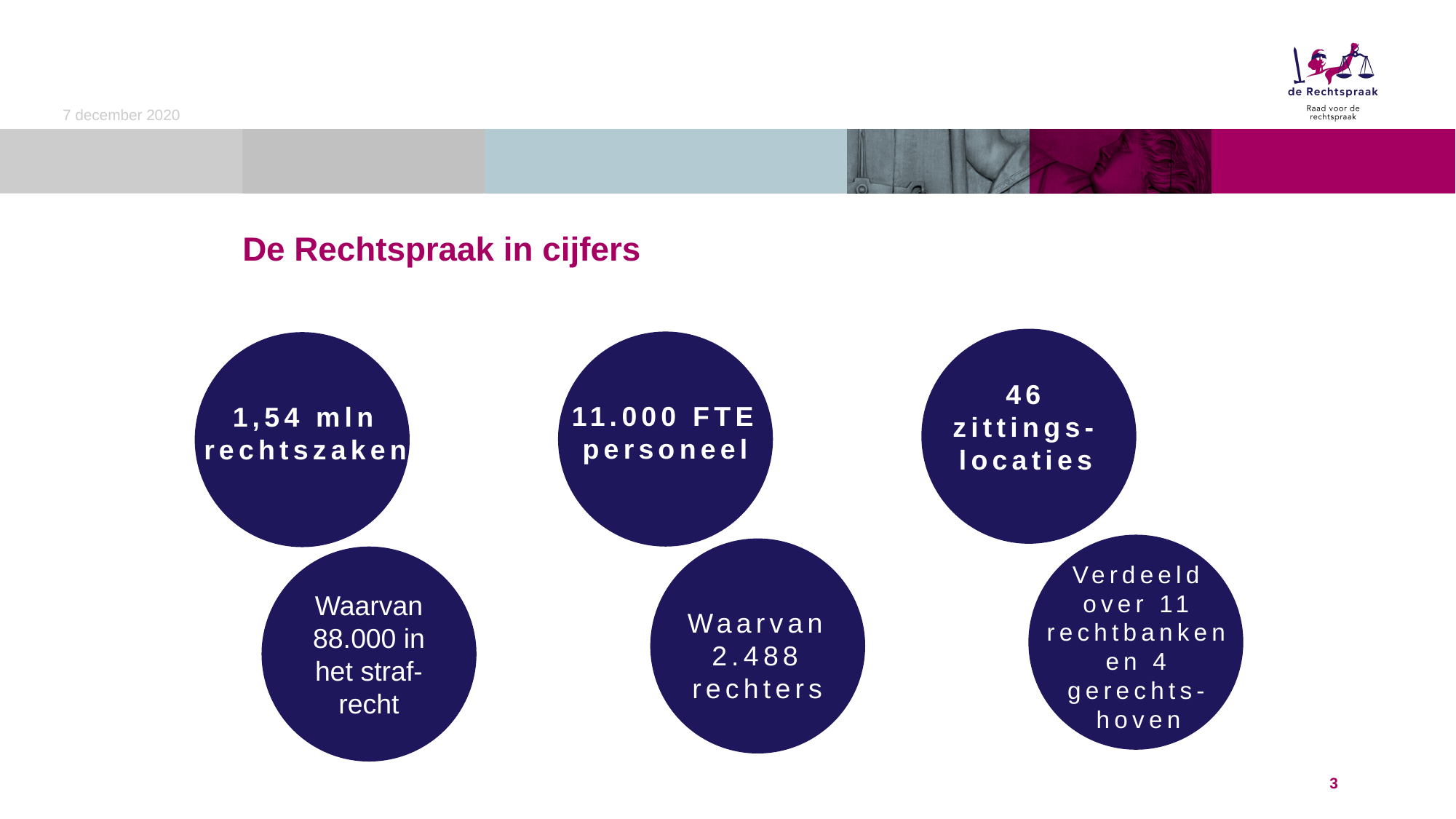

7 december 2020

# De Rechtspraak in cijfers

46 zittings-locaties

11.000 FTE personeel

1,54 mln rechtszaken

Verdeeld over 11 rechtbanken en 4 gerechts-hoven

Waarvan 2.488 rechters
Waarvan 88.000 in het straf-recht
3